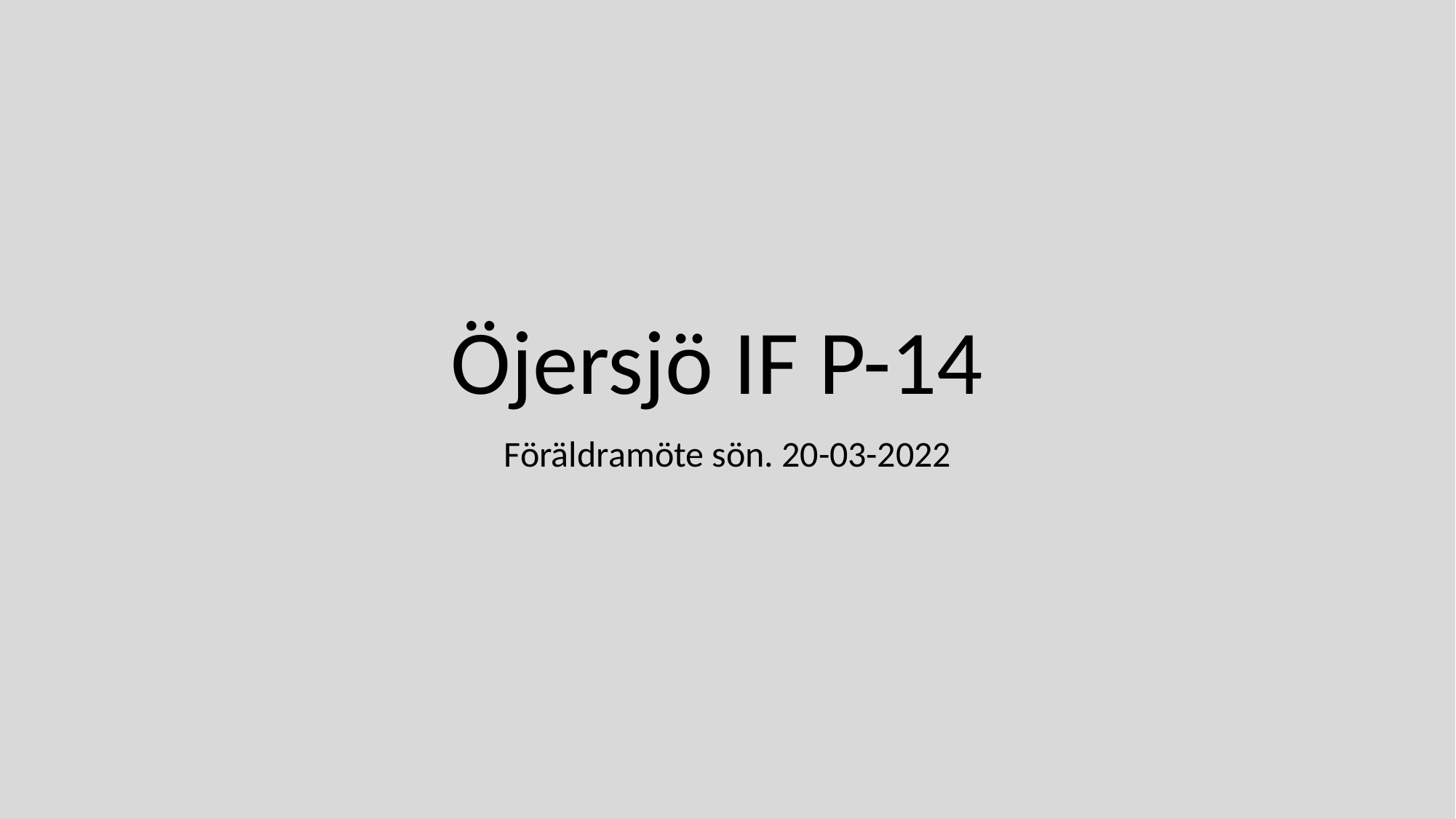

# Öjersjö IF P-14
Föräldramöte sön. 20-03-2022